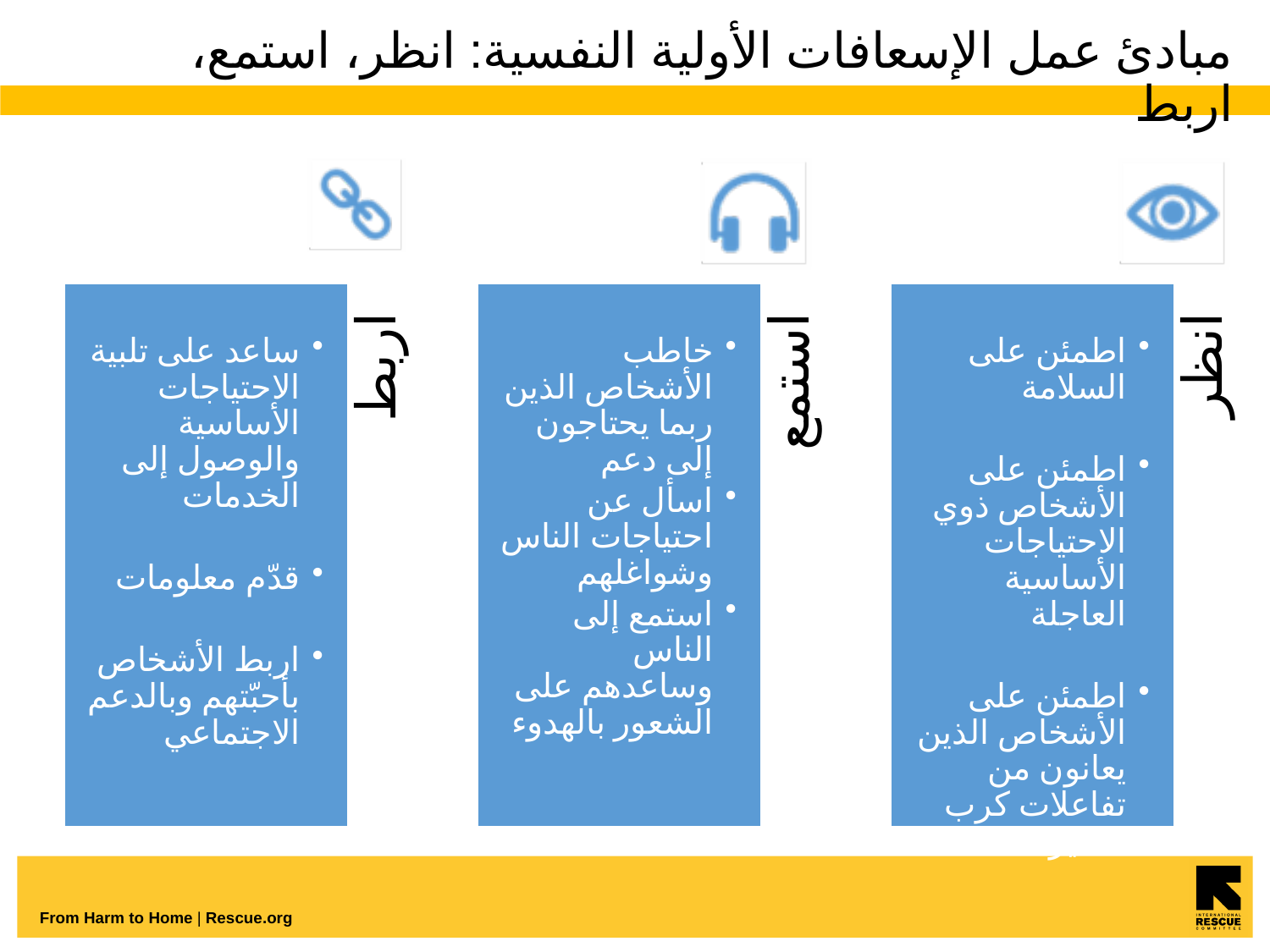

# مبادئ عمل الإسعافات الأولية النفسية: انظر، استمع، اربط

ساعد على تلبية الاحتياجات الأساسية والوصول إلى الخدمات

قدّم معلومات

اربط الأشخاص بأحبّتهم وبالدعم الاجتماعي
خاطب الأشخاص الذين ربما يحتاجون إلى دعم
اسأل عن احتياجات الناس وشواغلهم
استمع إلى الناس وساعدهم على الشعور بالهدوء
اطمئن على السلامة

اطمئن على الأشخاص ذوي الاحتياجات الأساسية العاجلة

اطمئن على الأشخاص الذين يعانون من تفاعلات كرب خطيرة
اربط
انظر
استمع